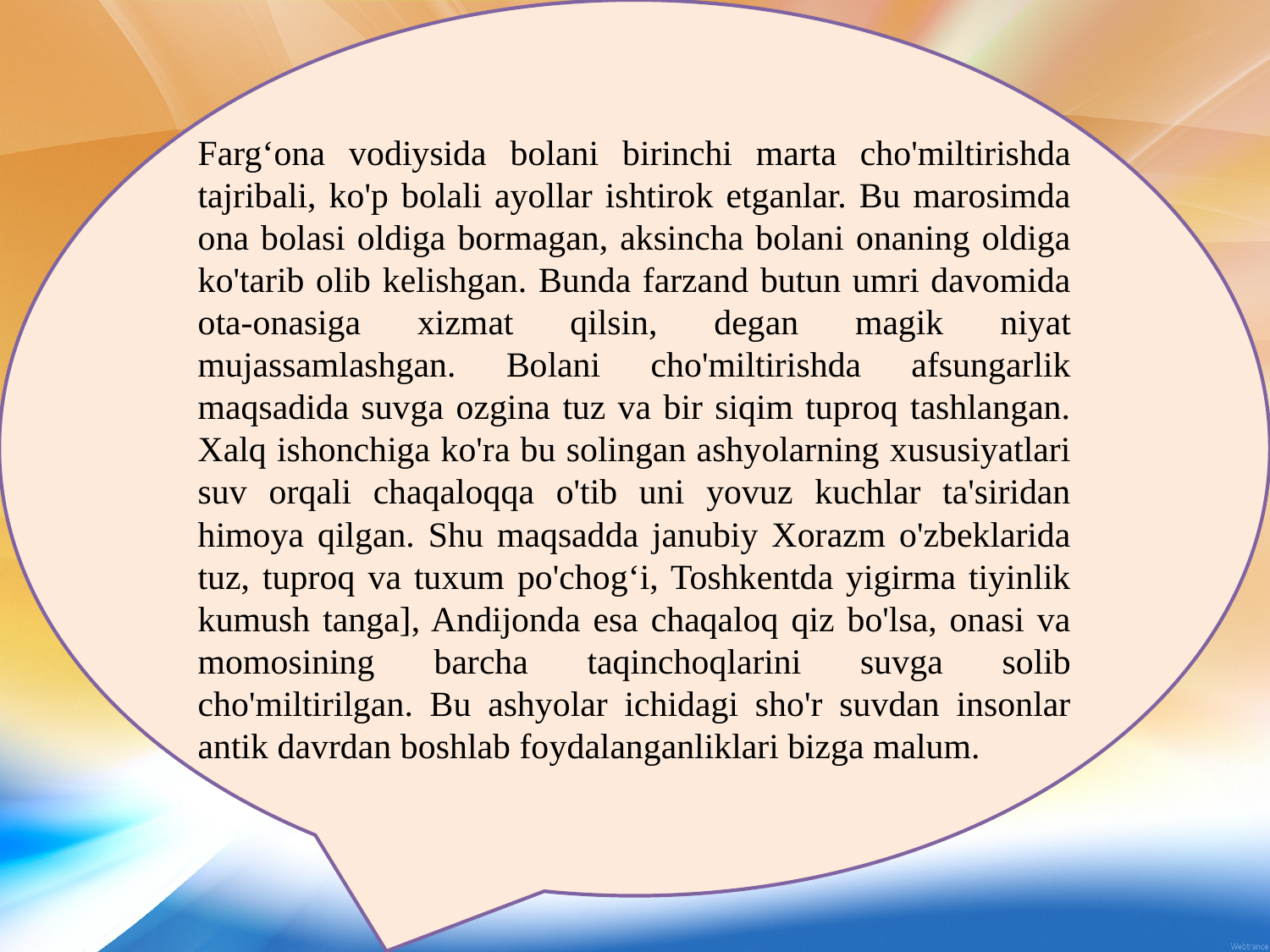

Farg‘ona vodiysida bolani birinchi marta cho'miltirishda tajribali, ko'p bolali ayollar ishtirok etganlar. Bu marosimda ona bolasi oldiga bormagan, aksincha bolani onaning oldiga ko'tarib olib kelishgan. Bunda farzand butun umri davomida ota-onasiga xizmat qilsin, degan magik niyat mujassamlashgan. Bolani cho'miltirishda afsungarlik maqsadida suvga ozgina tuz va bir siqim tuproq tashlangan. Xalq ishonchiga ko'ra bu solingan ashyolarning xususiyatlari suv orqali chaqaloqqa o'tib uni yovuz kuchlar ta'siridan himoya qilgan. Shu maqsadda janubiy Xorazm o'zbeklarida tuz, tuproq va tuxum po'chog‘i, Toshkentda yigirma tiyinlik kumush tanga], Andijonda esa chaqaloq qiz bo'lsa, onasi va momosining barcha taqinchoqlarini suvga solib cho'miltirilgan. Bu ashyolar ichidagi sho'r suvdan insonlar antik davrdan boshlab foydalanganliklari bizga malum.